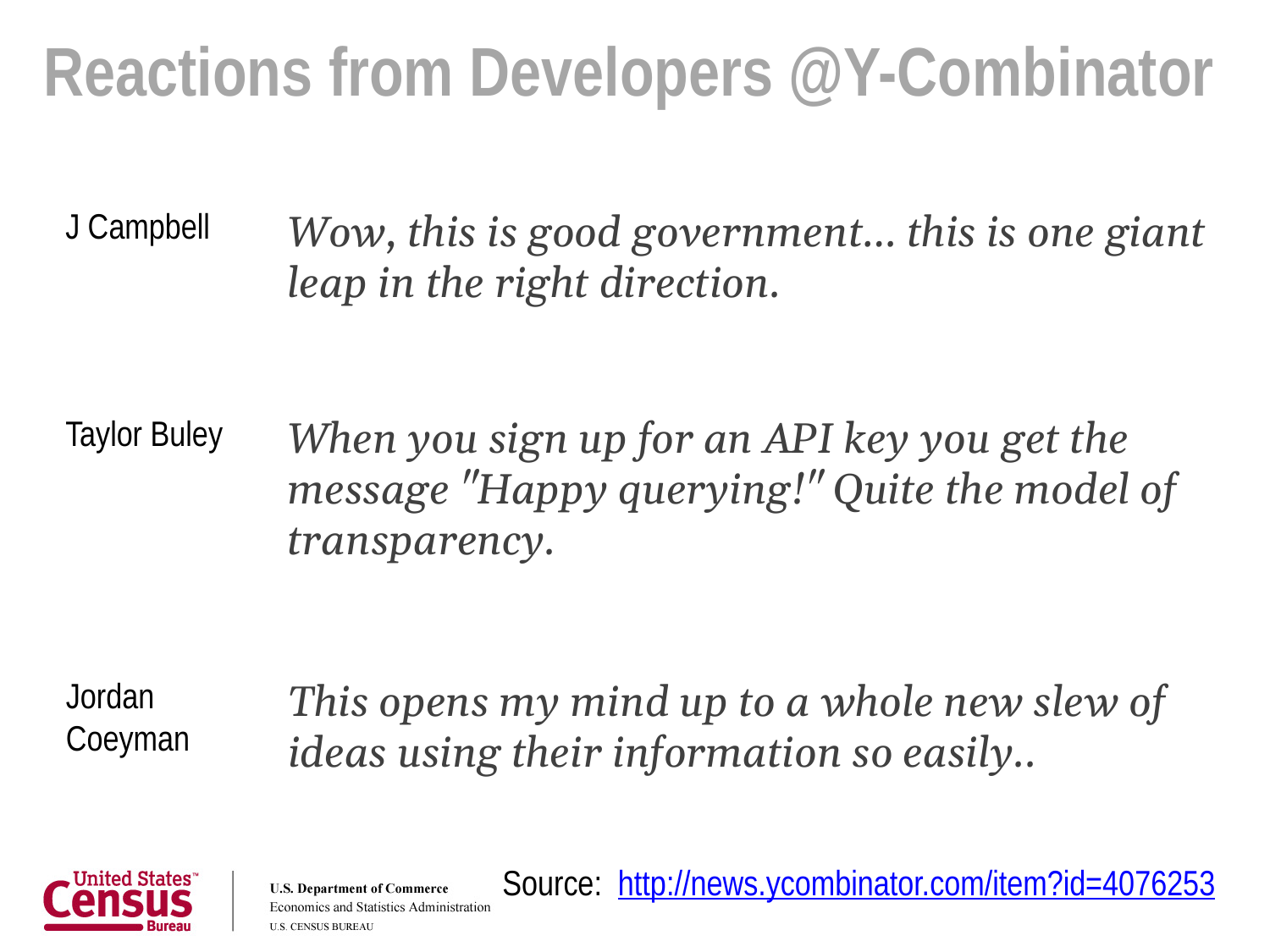

Reactions from Developers @Y-Combinator
J Campbell
Wow, this is good government… this is one giant leap in the right direction.
Taylor Buley
When you sign up for an API key you get the message "Happy querying!" Quite the model of transparency.
Jordan Coeyman
This opens my mind up to a whole new slew of ideas using their information so easily..
Source:  http://news.ycombinator.com/item?id=4076253